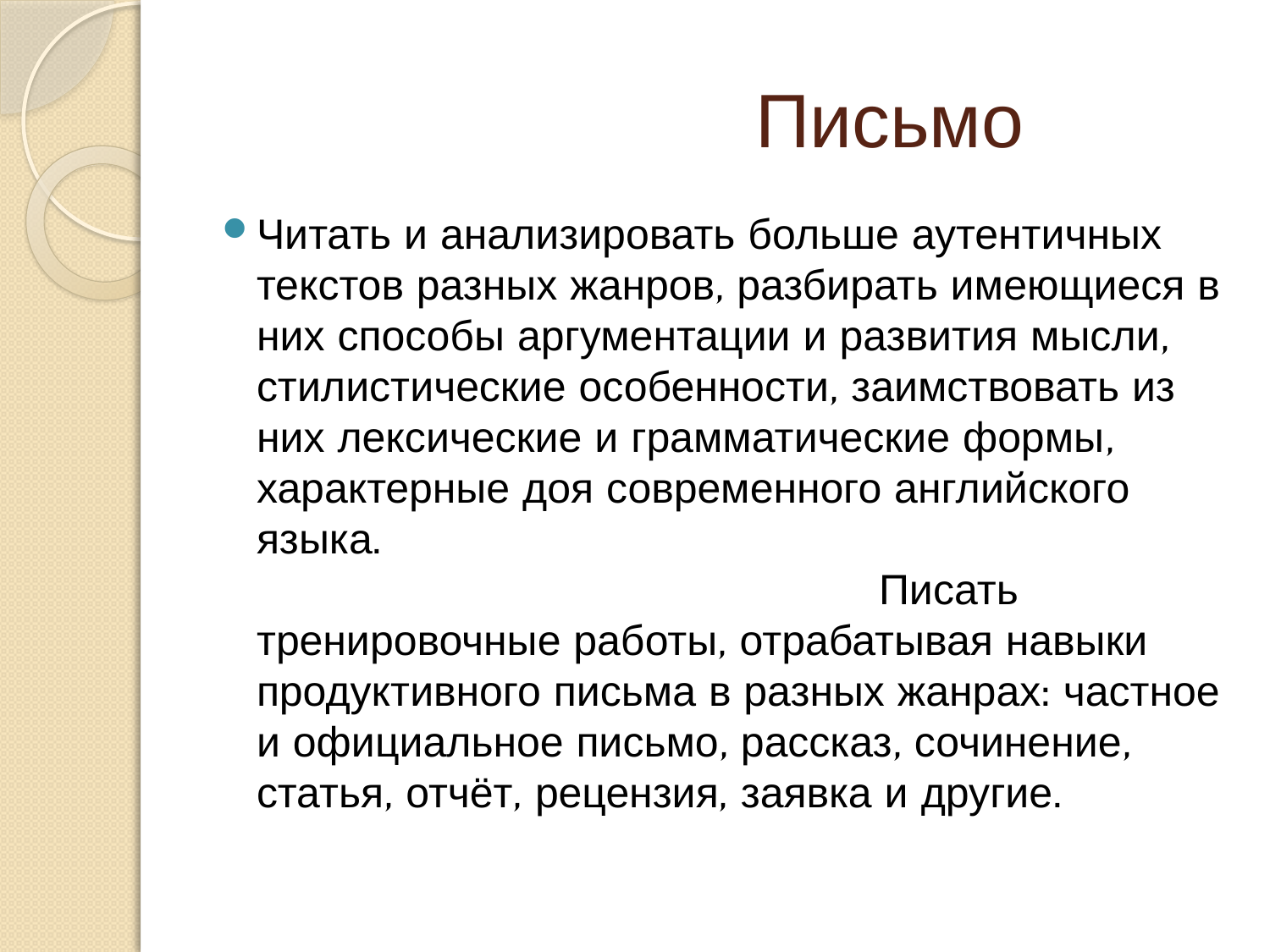

# Письмо
Читать и анализировать больше аутентичных текстов разных жанров, разбирать имеющиеся в них способы аргументации и развития мысли, стилистические особенности, заимствовать из них лексические и грамматические формы, характерные доя современного английского языка.                                                                                                                    Писать тренировочные работы, отрабатывая навыки продуктивного письма в разных жанрах: частное и официальное письмо, рассказ, сочинение, статья, отчёт, рецензия, заявка и другие.